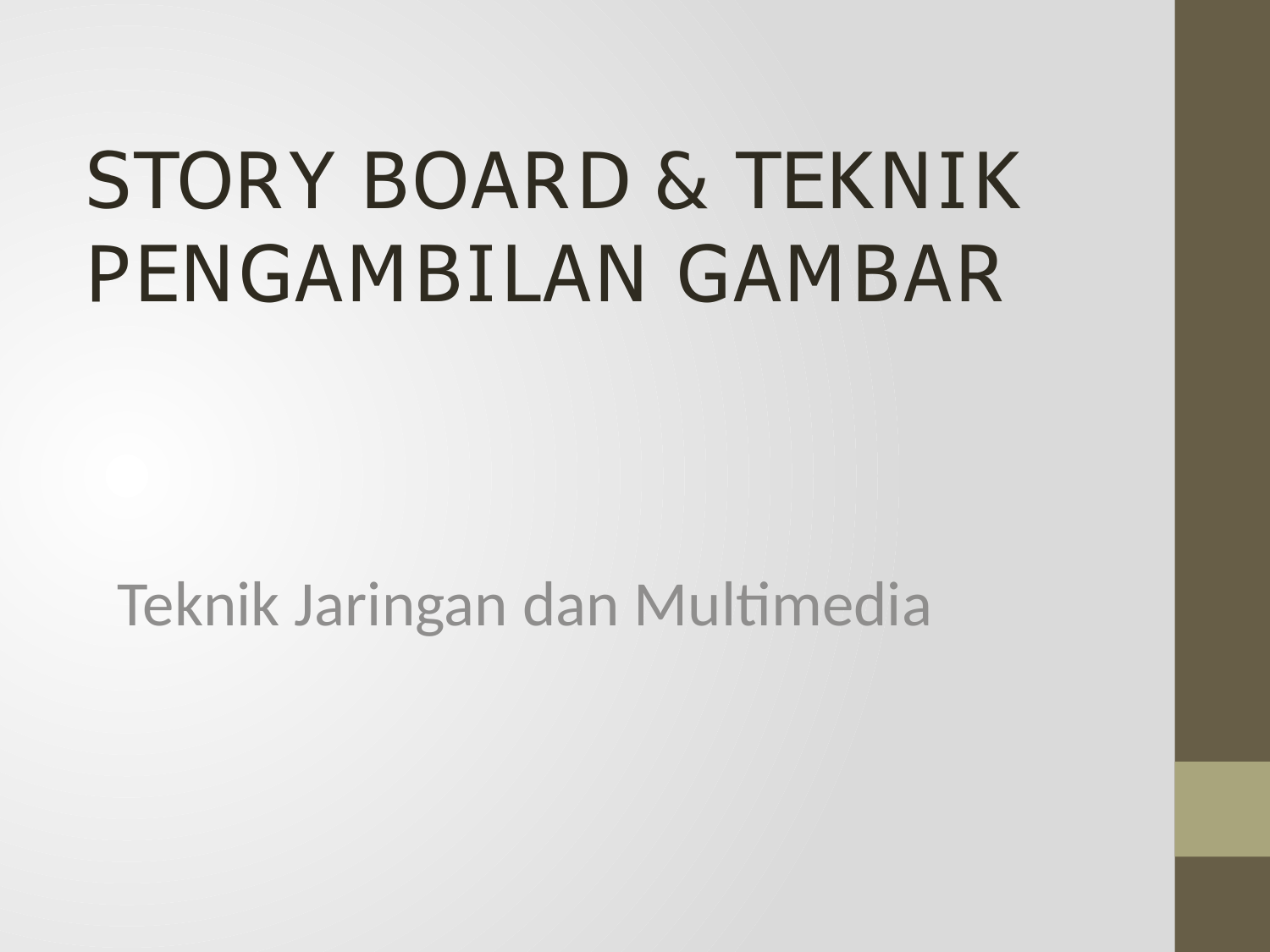

# STORY BOARD & TEKNIK PENGAMBILAN GAMBAR
Teknik Jaringan dan Multimedia